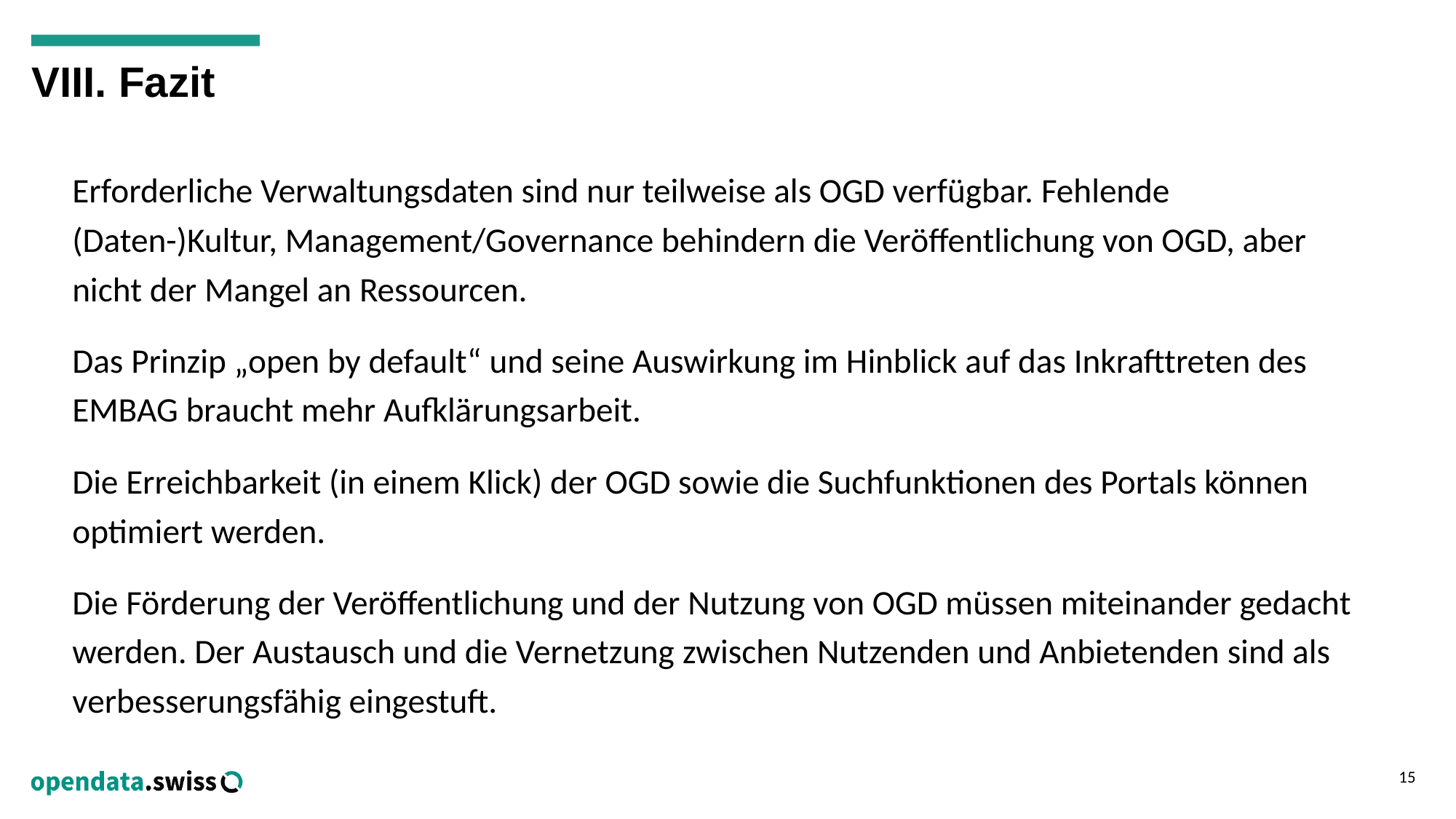

# VIII. Fazit
Erforderliche Verwaltungsdaten sind nur teilweise als OGD verfügbar. Fehlende (Daten-)Kultur, Management/Governance behindern die Veröffentlichung von OGD, aber nicht der Mangel an Ressourcen.
Das Prinzip „open by default“ und seine Auswirkung im Hinblick auf das Inkrafttreten des EMBAG braucht mehr Aufklärungsarbeit.
Die Erreichbarkeit (in einem Klick) der OGD sowie die Suchfunktionen des Portals können optimiert werden.
Die Förderung der Veröffentlichung und der Nutzung von OGD müssen miteinander gedacht werden. Der Austausch und die Vernetzung zwischen Nutzenden und Anbietenden sind als verbesserungsfähig eingestuft.